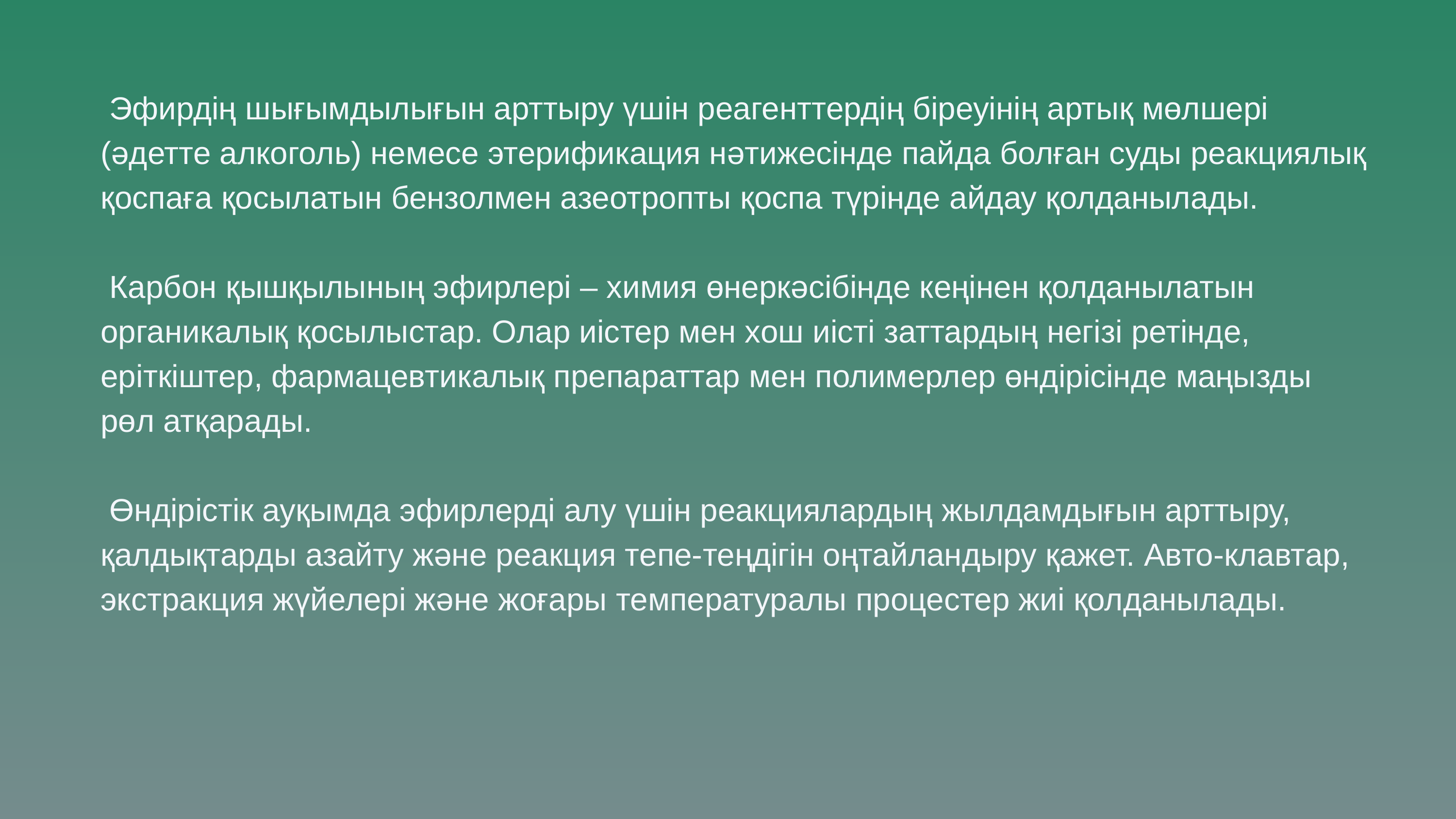

Эфирдің шығымдылығын арттыру үшін реагенттердің біреуінің артық мөлшері (әдетте алкоголь) немесе этерификация нәтижесінде пайда болған суды реакциялық қоспаға қосылатын бензолмен азеотропты қоспа түрінде айдау қолданылады.

 Карбон қышқылының эфирлері – химия өнеркәсібінде кеңінен қолданылатын органикалық қосылыстар. Олар иістер мен хош иісті заттардың негізі ретінде, еріткіштер, фармацевтикалық препараттар мен полимерлер өндірісінде маңызды рөл атқарады.

 Өндірістік ауқымда эфирлерді алу үшін реакциялардың жылдамдығын арттыру, қалдықтарды азайту және реакция тепе-теңдігін оңтайландыру қажет. Авто-клавтар, экстракция жүйелері және жоғары температуралы процестер жиі қолданылады.